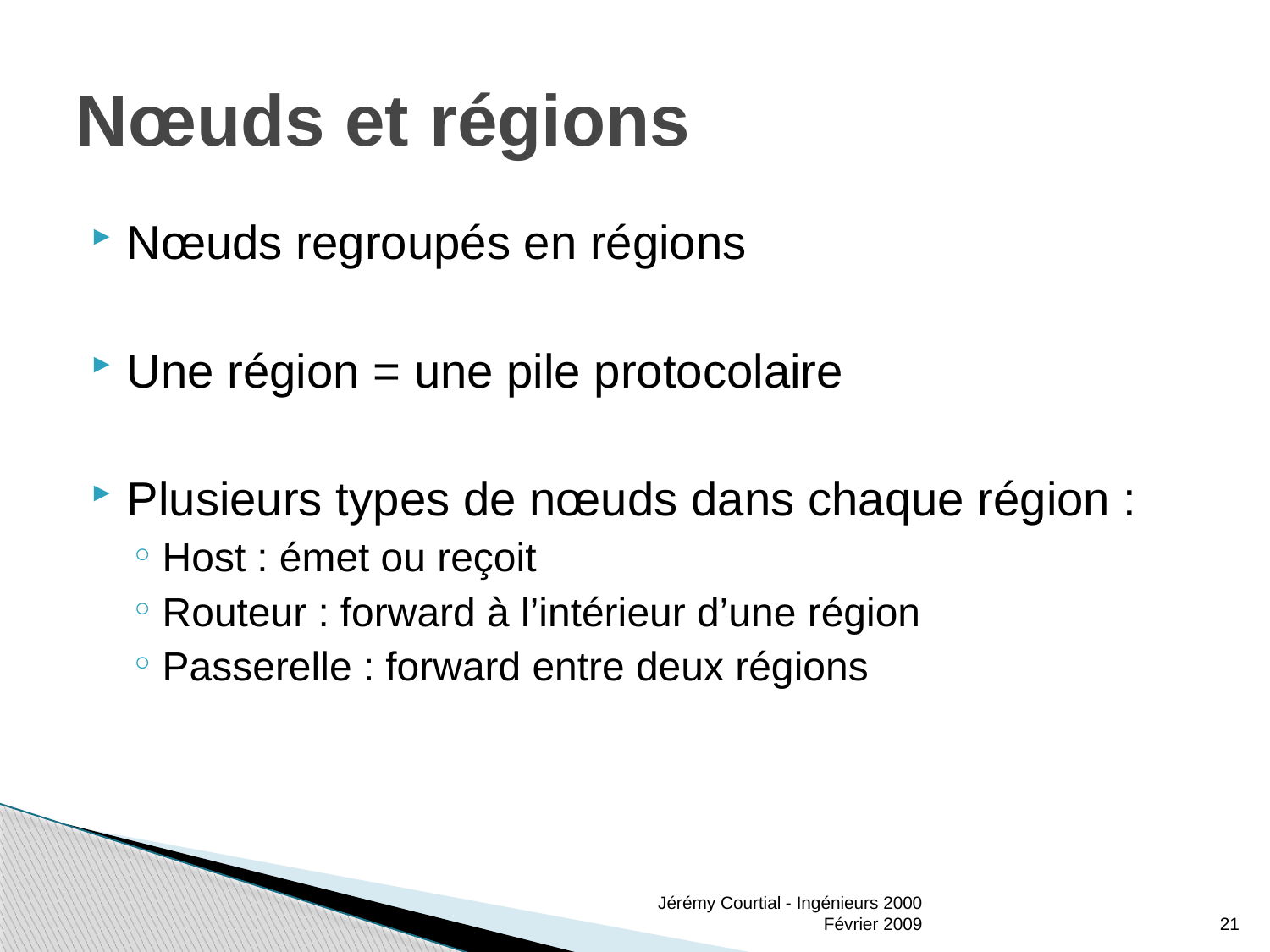

# Nœuds et régions
Nœuds regroupés en régions

Une région = une pile protocolaire

Plusieurs types de nœuds dans chaque région :
Host : émet ou reçoit
Routeur : forward à l’intérieur d’une région
Passerelle : forward entre deux régions
Jérémy Courtial - Ingénieurs 2000 Février 2009
21